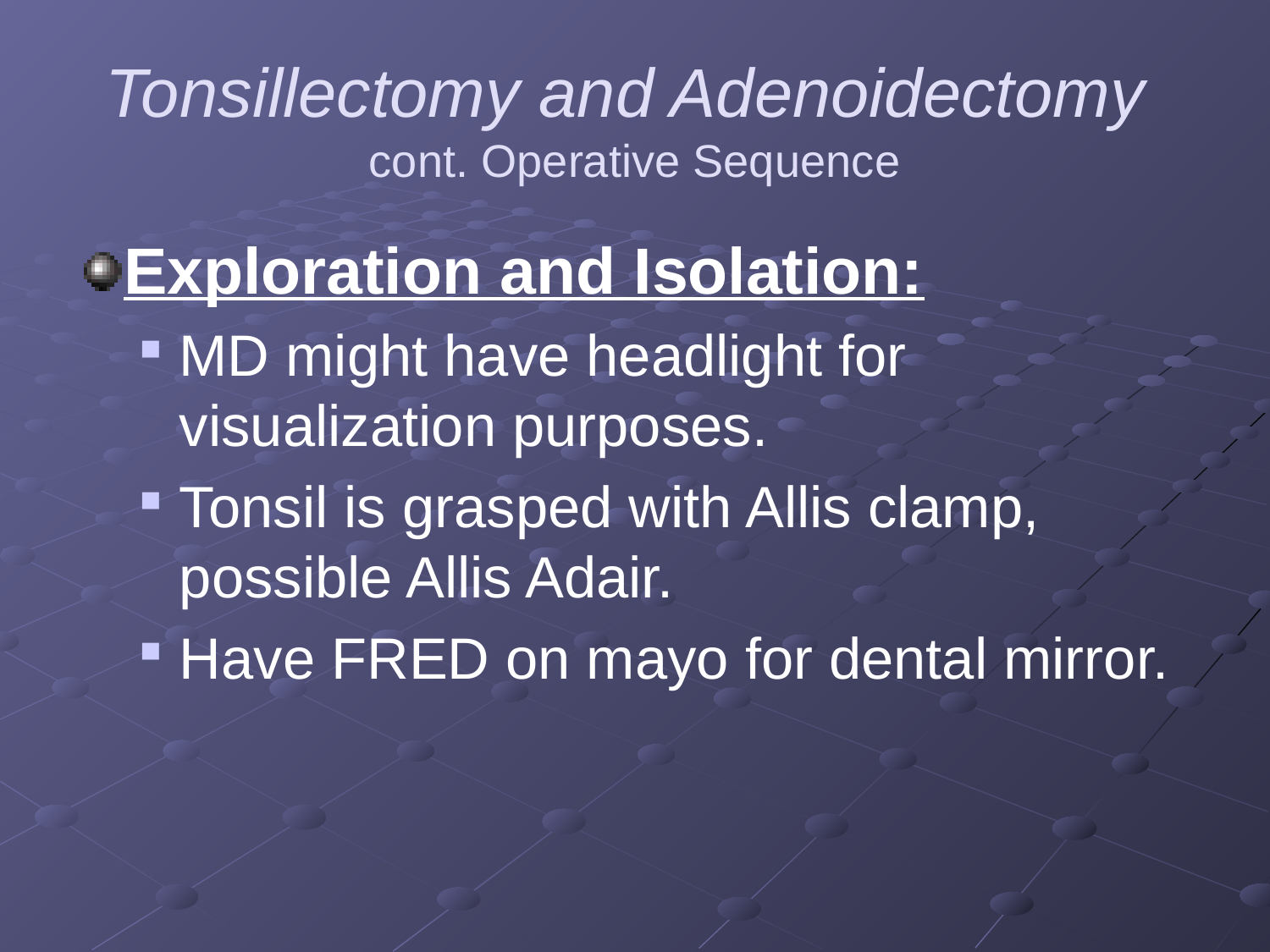

# Tonsillectomy and Adenoidectomy cont. Operative Sequence
Exploration and Isolation:
MD might have headlight for visualization purposes.
Tonsil is grasped with Allis clamp, possible Allis Adair.
Have FRED on mayo for dental mirror.